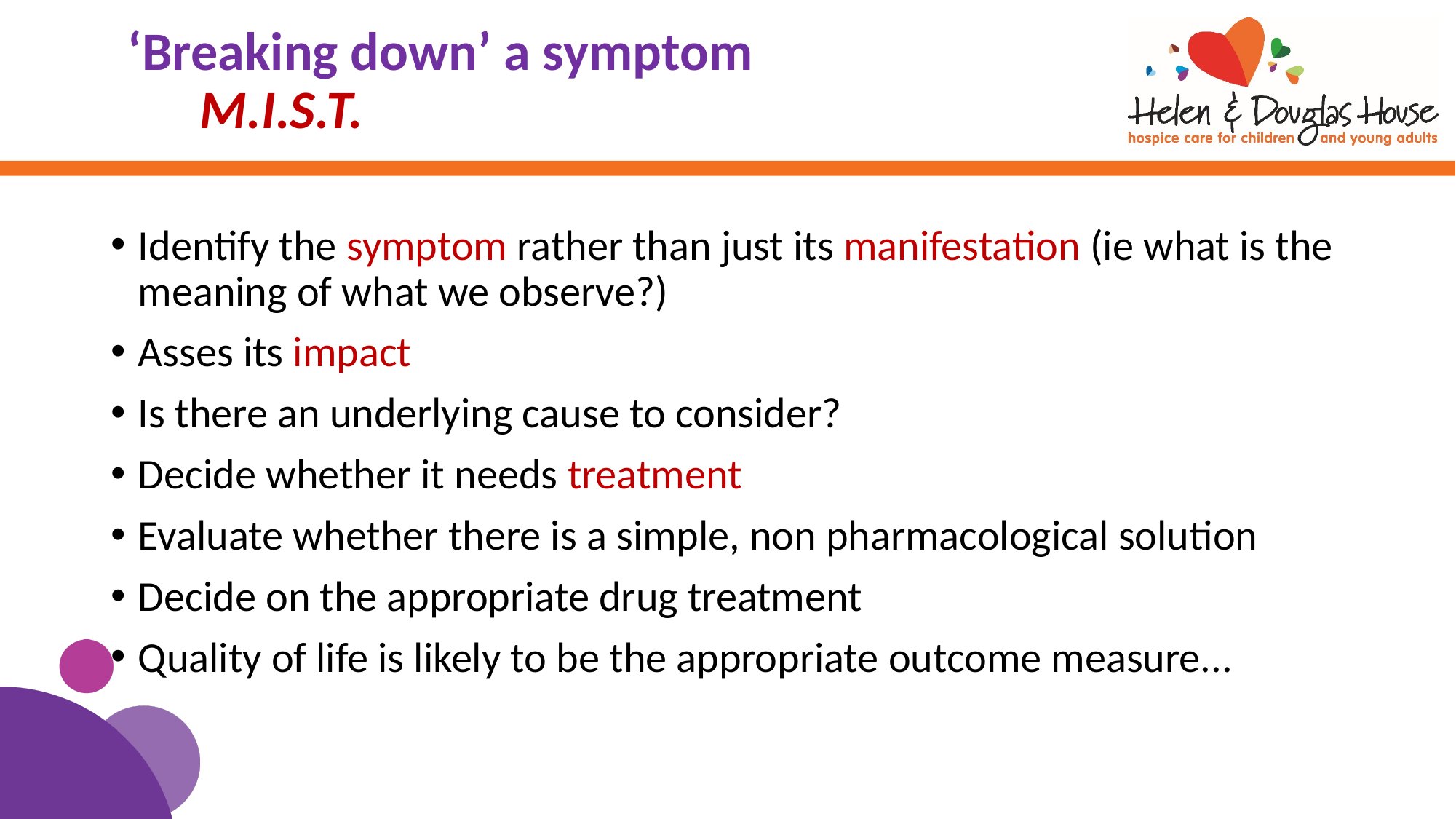

# ‘Breaking down’ a symptom M.I.S.T.
Identify the symptom rather than just its manifestation (ie what is the meaning of what we observe?)
Asses its impact
Is there an underlying cause to consider?
Decide whether it needs treatment
Evaluate whether there is a simple, non pharmacological solution
Decide on the appropriate drug treatment
Quality of life is likely to be the appropriate outcome measure...